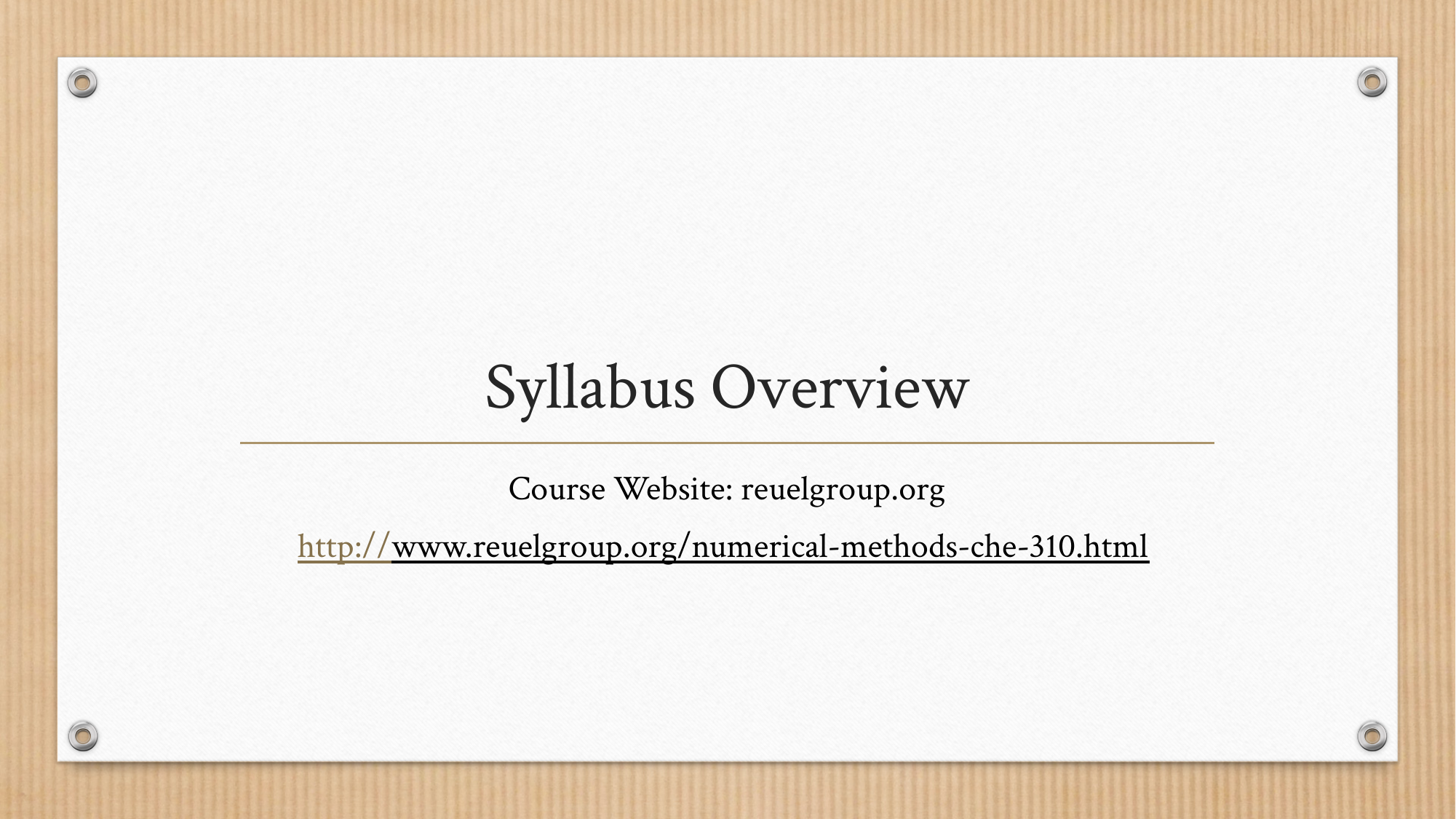

# Syllabus Overview
Course Website: reuelgroup.org
http://www.reuelgroup.org/numerical-methods-che-310.html